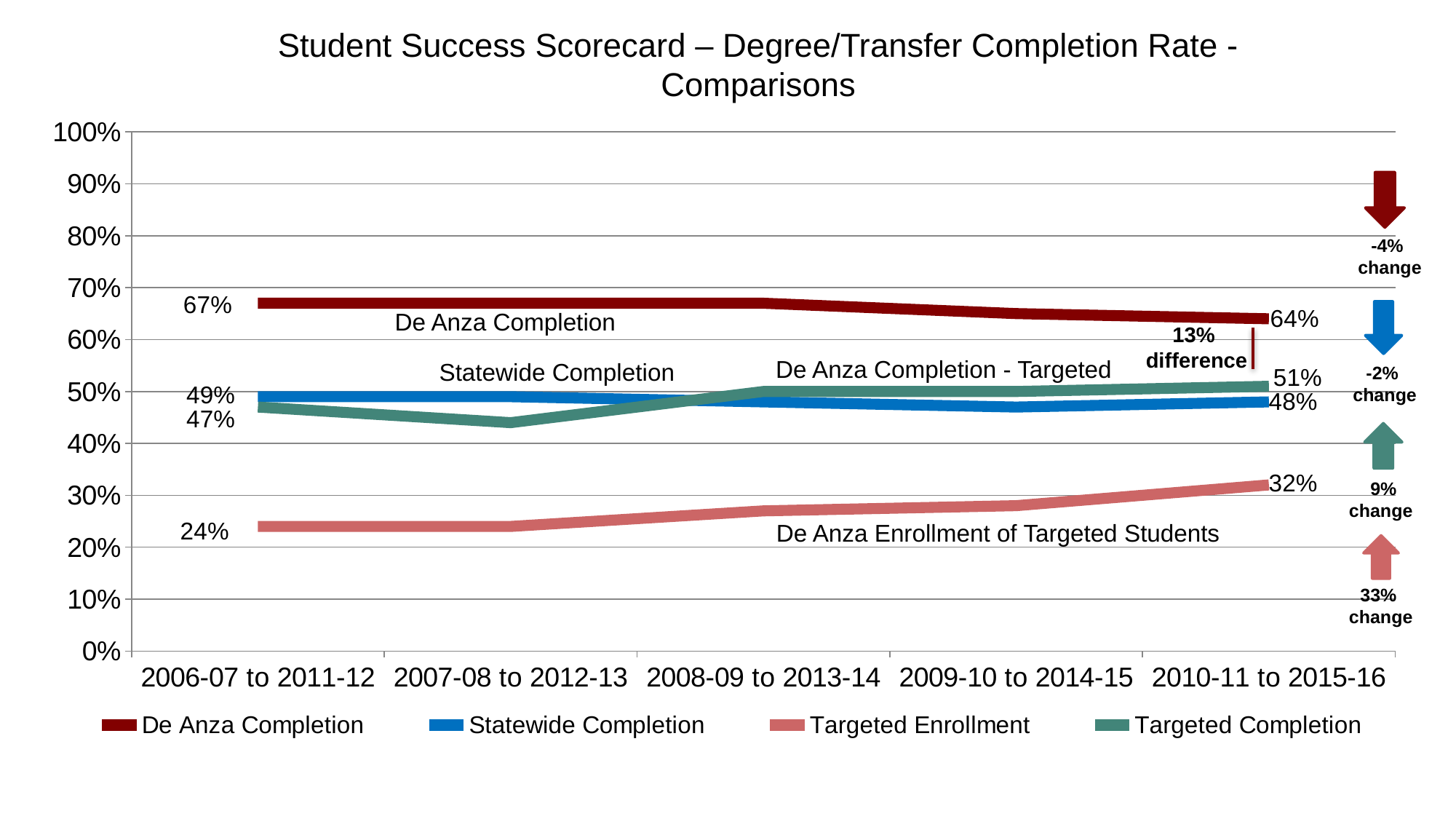

Student Success Scorecard – Degree/Transfer Completion Rate - Comparisons

### Chart

| Category | De Anza Completion | Statewide Completion | Targeted Enrollment | Targeted Completion |
|---|---|---|---|---|
| 2006-07 to 2011-12 | 0.67 | 0.49 | 0.24 | 0.47 |
| 2007-08 to 2012-13 | 0.67 | 0.49 | 0.24 | 0.44 |
| 2008-09 to 2013-14 | 0.67 | 0.48 | 0.27 | 0.5 |
| 2009-10 to 2014-15 | 0.65 | 0.47 | 0.28 | 0.5 |
| 2010-11 to 2015-16 | 0.64 | 0.48 | 0.32 | 0.51 |
-4%
change
De Anza Completion

-2%
change
13%
difference
De Anza Completion - Targeted
Statewide Completion
 9%
change

De Anza Enrollment of Targeted Students
33%
change